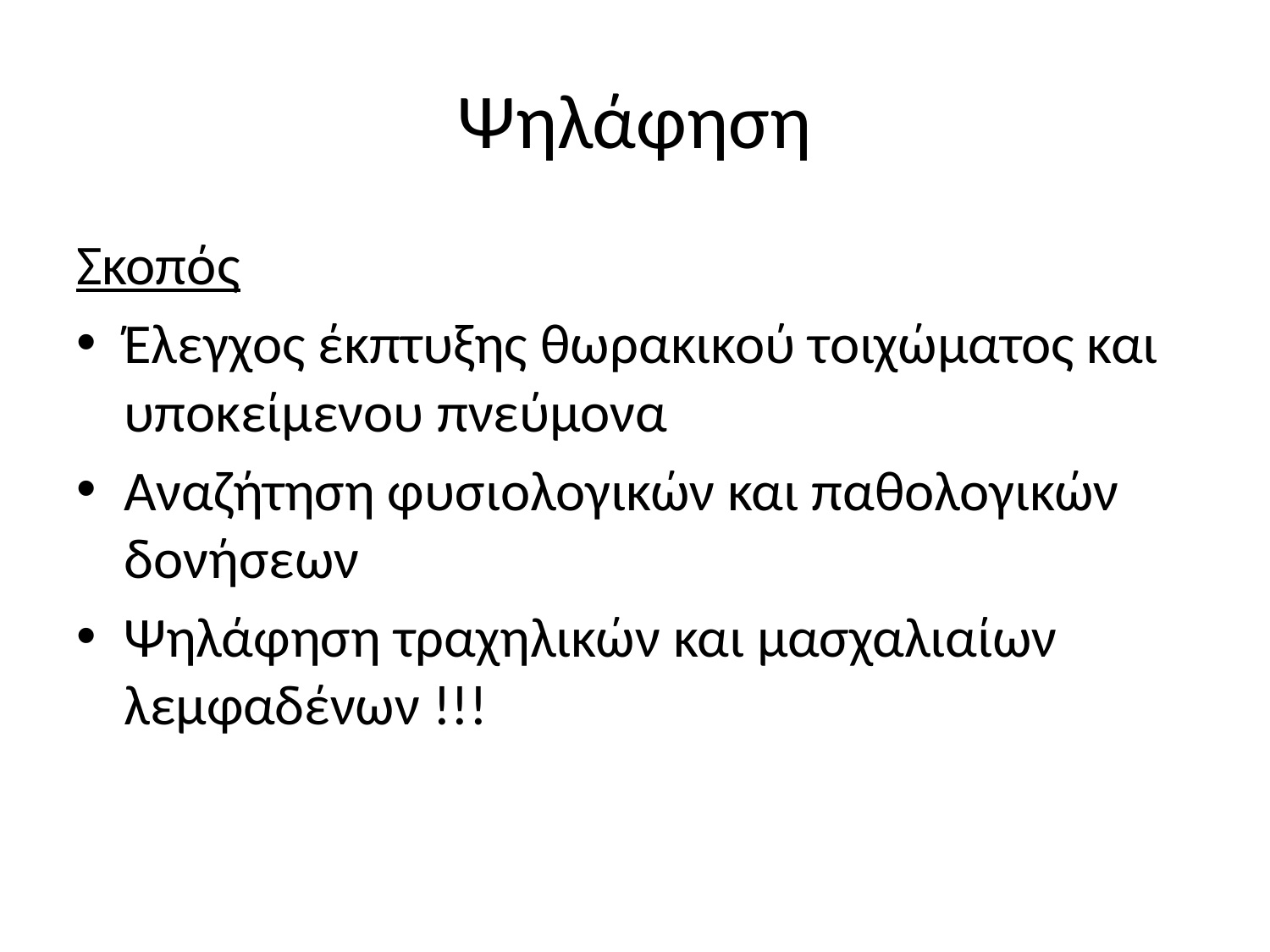

# Ψηλάφηση
Σκοπός
Έλεγχος έκπτυξης θωρακικού τοιχώματος και υποκείμενου πνεύμονα
Αναζήτηση φυσιολογικών και παθολογικών δονήσεων
Ψηλάφηση τραχηλικών και μασχαλιαίων λεμφαδένων !!!